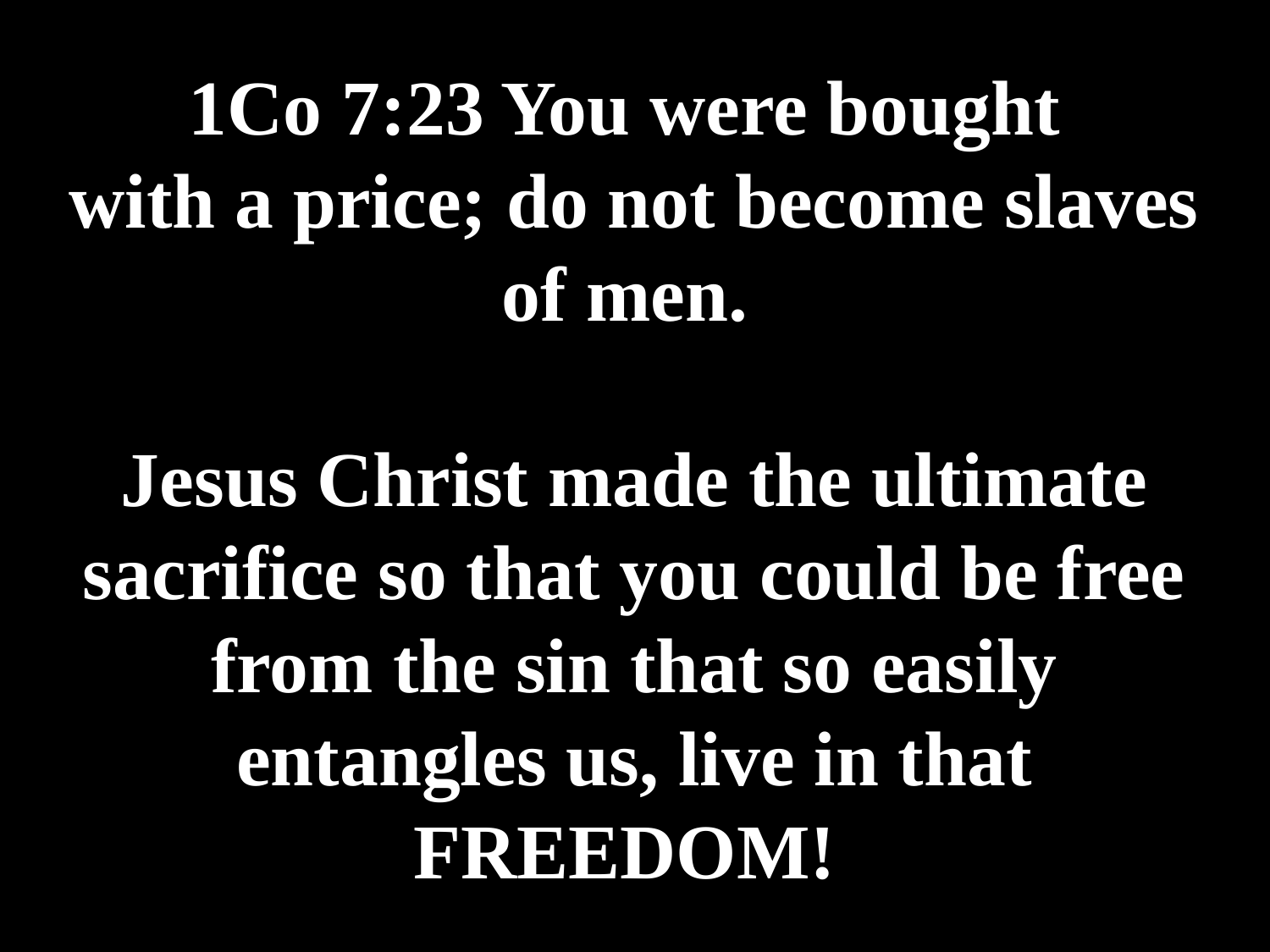

# 1Co 7:23 You were bought with a price; do not become slaves of men. Jesus Christ made the ultimate sacrifice so that you could be free from the sin that so easily entangles us, live in that FREEDOM!